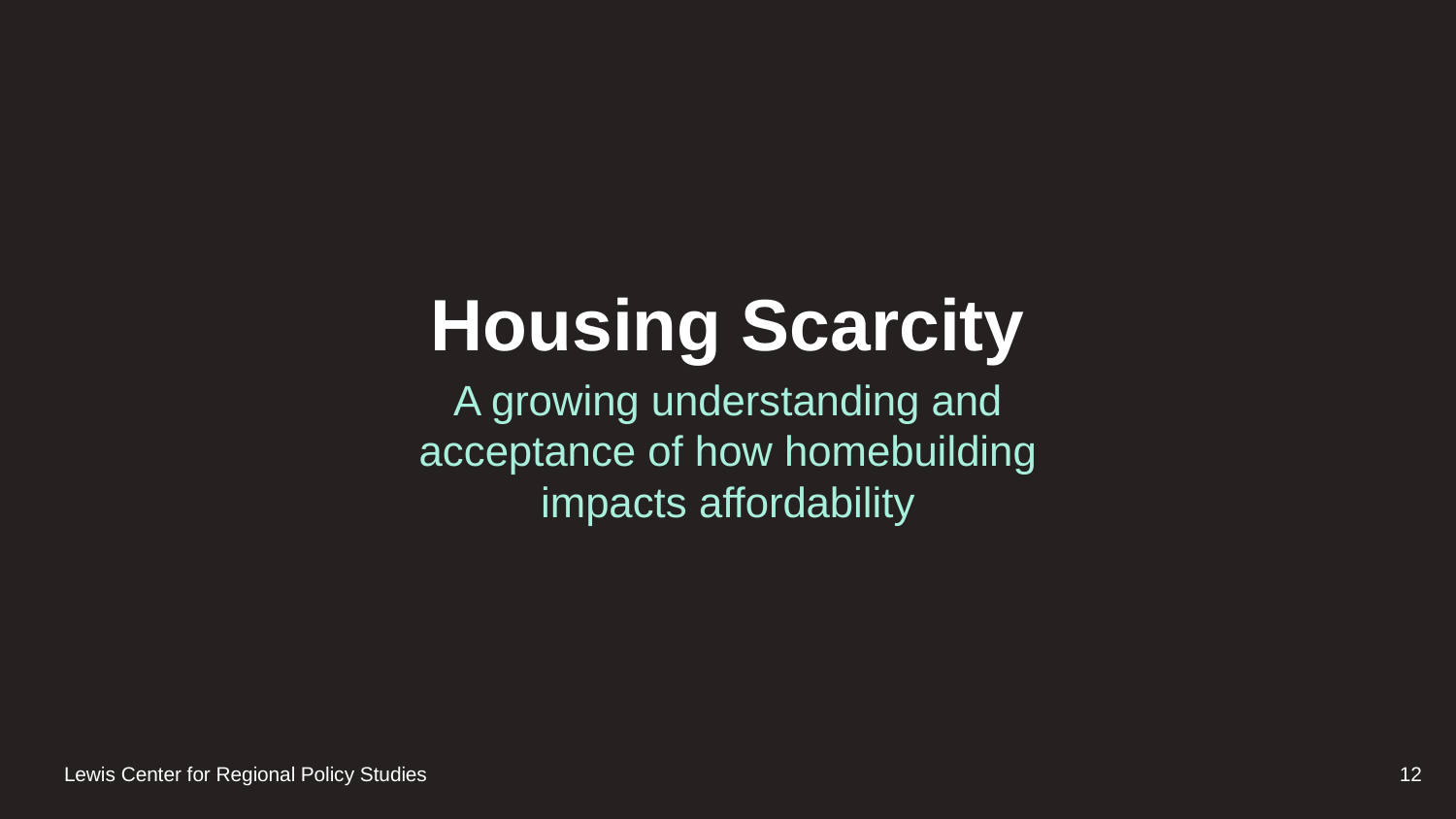

# Housing Scarcity
A growing understanding and acceptance of how homebuilding impacts affordability
12
Lewis Center for Regional Policy Studies